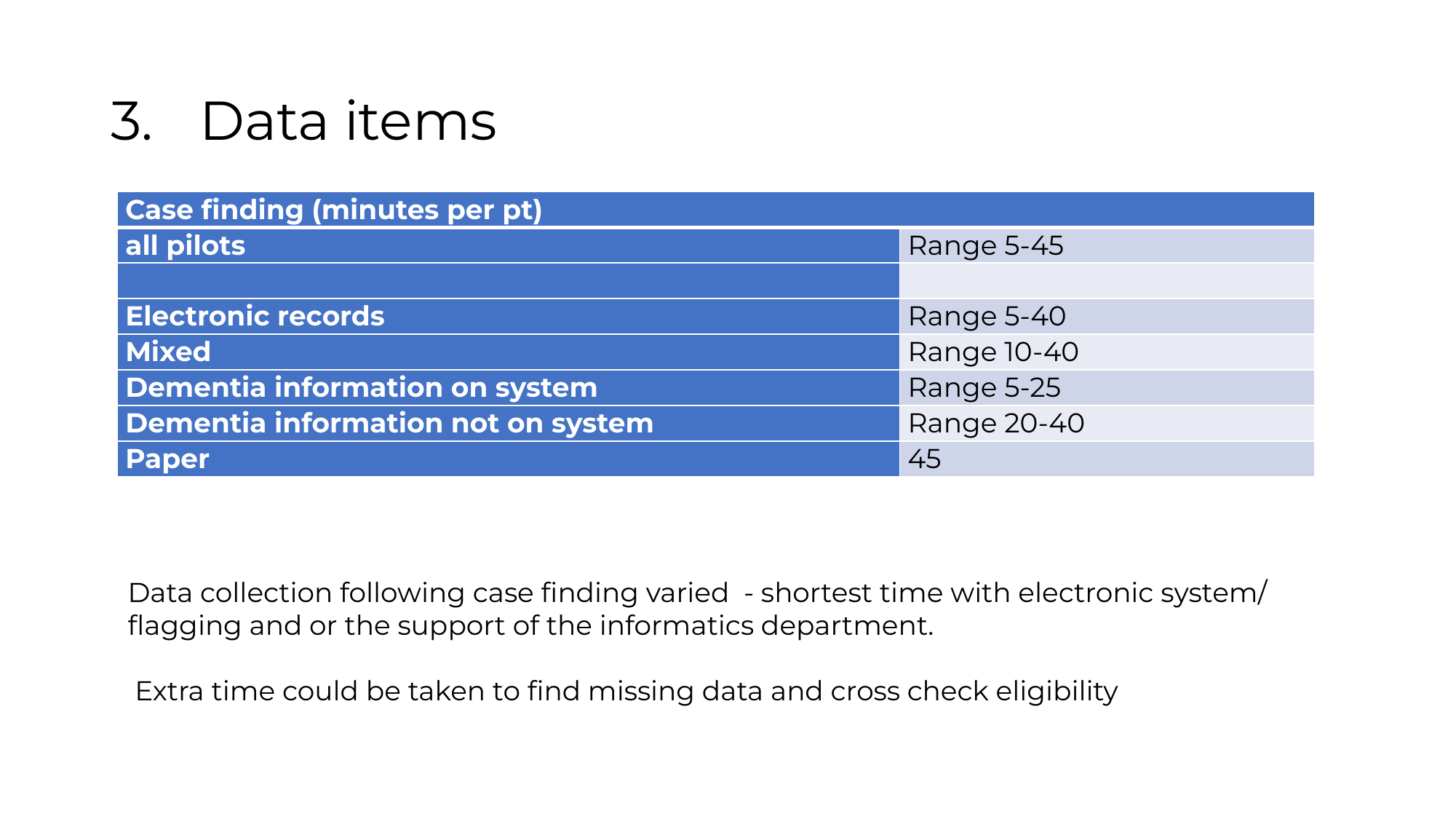

# Data items
| Case finding (minutes per pt) |  |
| --- | --- |
| all pilots | Range 5-45 |
|  |  |
| Electronic records | Range 5-40 |
| Mixed | Range 10-40 |
| Dementia information on system | Range 5-25 |
| Dementia information not on system | Range 20-40 |
| Paper | 45 |
Data collection following case finding varied  - shortest time with electronic system/ flagging and or the support of the informatics department.

 Extra time could be taken to find missing data and cross check eligibility